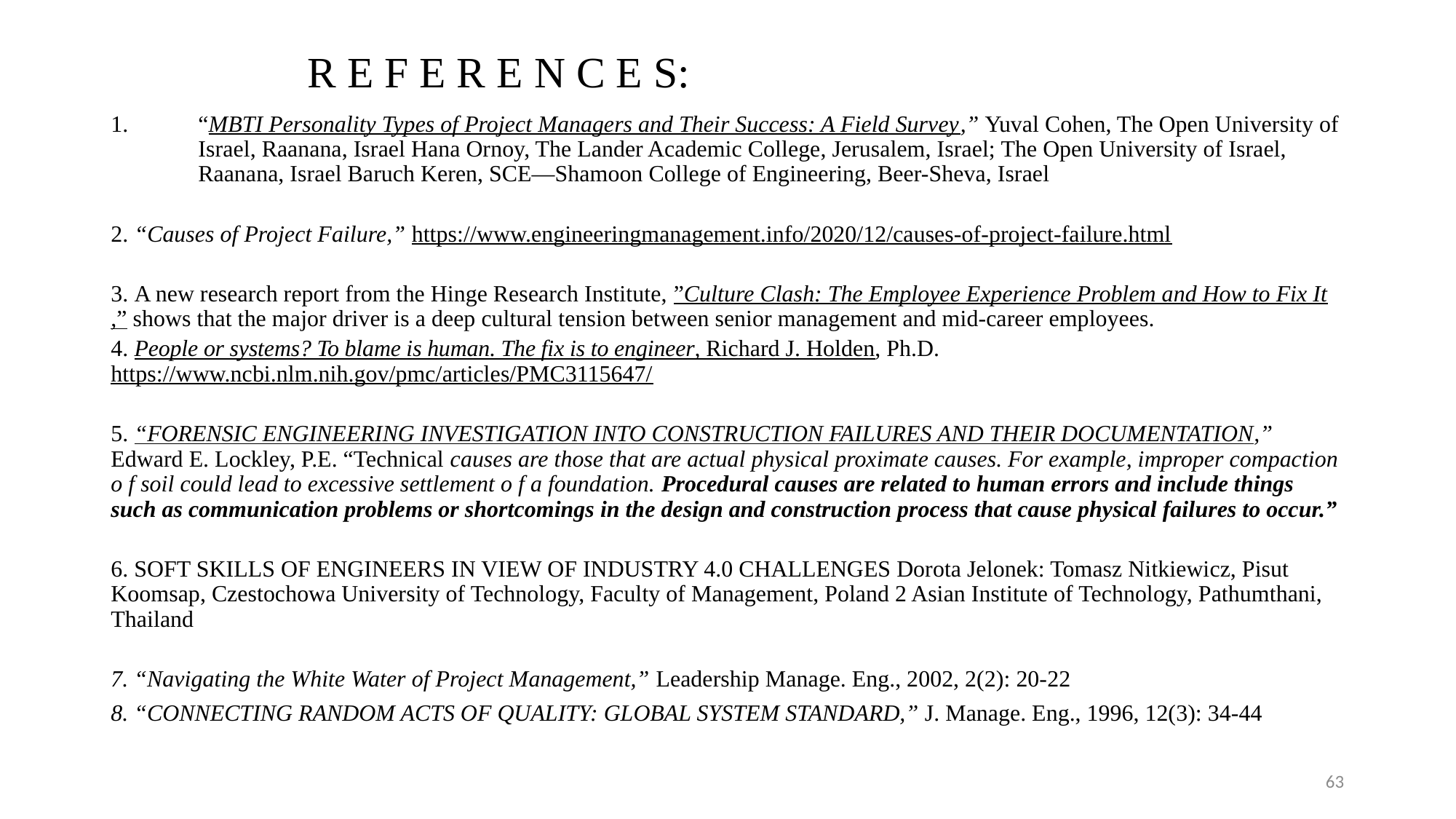

# R E F E R E N C E S:
“MBTI Personality Types of Project Managers and Their Success: A Field Survey,” Yuval Cohen, The Open University of Israel, Raanana, Israel Hana Ornoy, The Lander Academic College, Jerusalem, Israel; The Open University of Israel, Raanana, Israel Baruch Keren, SCE—Shamoon College of Engineering, Beer-Sheva, Israel

2. “Causes of Project Failure,” https://www.engineeringmanagement.info/2020/12/causes-of-project-failure.html

3. A new research report from the Hinge Research Institute, ”Culture Clash: The Employee Experience Problem and How to Fix It,” shows that the major driver is a deep cultural tension between senior management and mid-career employees.
4. People or systems? To blame is human. The fix is to engineer, Richard J. Holden, Ph.D. https://www.ncbi.nlm.nih.gov/pmc/articles/PMC3115647/

5. “FORENSIC ENGINEERING INVESTIGATION INTO CONSTRUCTION FAILURES AND THEIR DOCUMENTATION,” Edward E. Lockley, P.E. “Technical causes are those that are actual physical proximate causes. For example, improper compaction o f soil could lead to excessive settlement o f a foundation. Procedural causes are related to human errors and include things such as communication problems or shortcomings in the design and construction process that cause physical failures to occur.”

6. SOFT SKILLS OF ENGINEERS IN VIEW OF INDUSTRY 4.0 CHALLENGES Dorota Jelonek: Tomasz Nitkiewicz, Pisut Koomsap, Czestochowa University of Technology, Faculty of Management, Poland 2 Asian Institute of Technology, Pathumthani, Thailand

7. “Navigating the White Water of Project Management,” Leadership Manage. Eng., 2002, 2(2): 20-22
8. “CONNECTING RANDOM ACTS OF QUALITY: GLOBAL SYSTEM STANDARD,” J. Manage. Eng., 1996, 12(3): 34-44

63